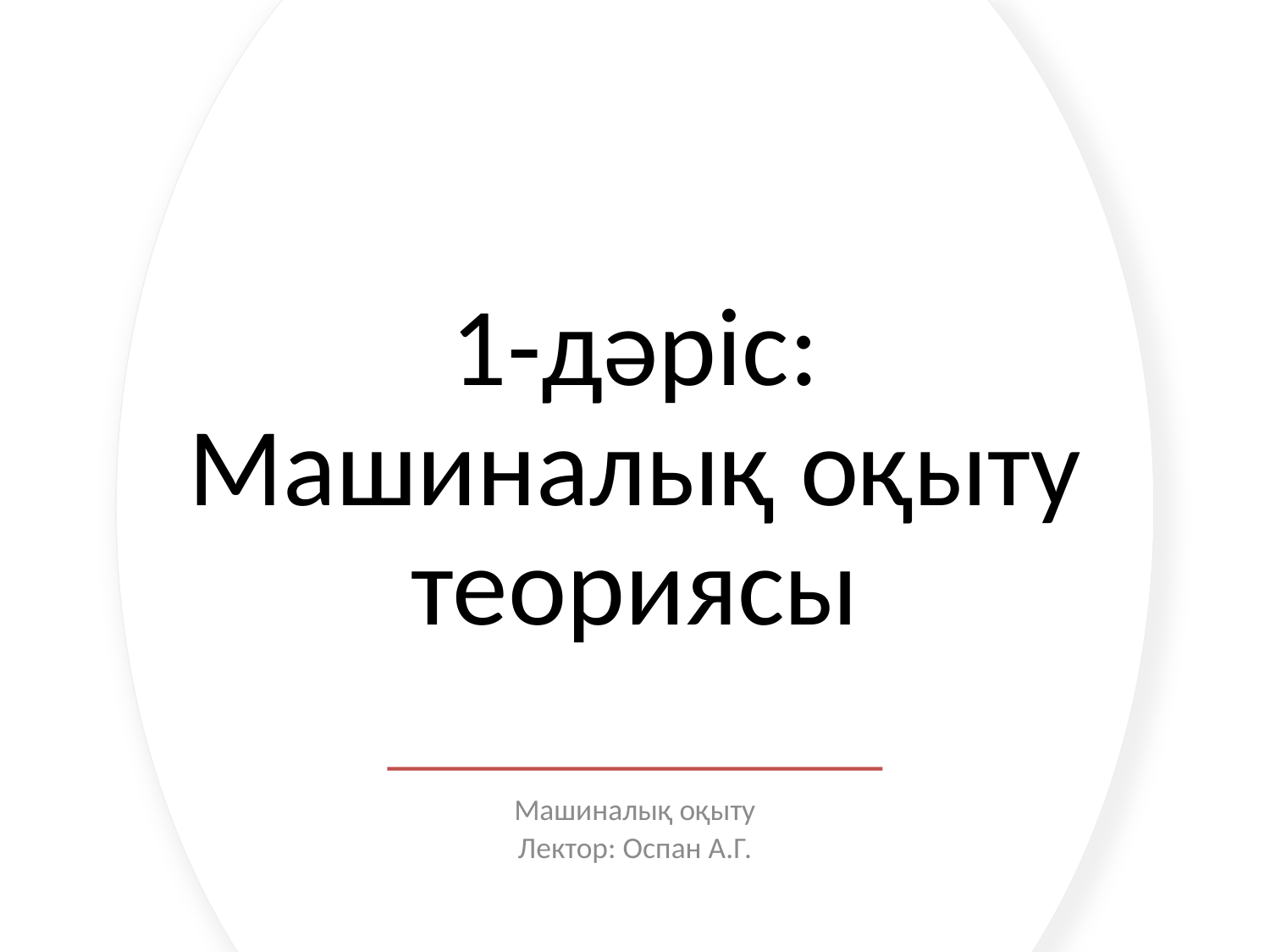

# 1-дәріс: Машиналық оқыту теориясы

Машиналық оқыту
Лектор: Оспан А.Г.